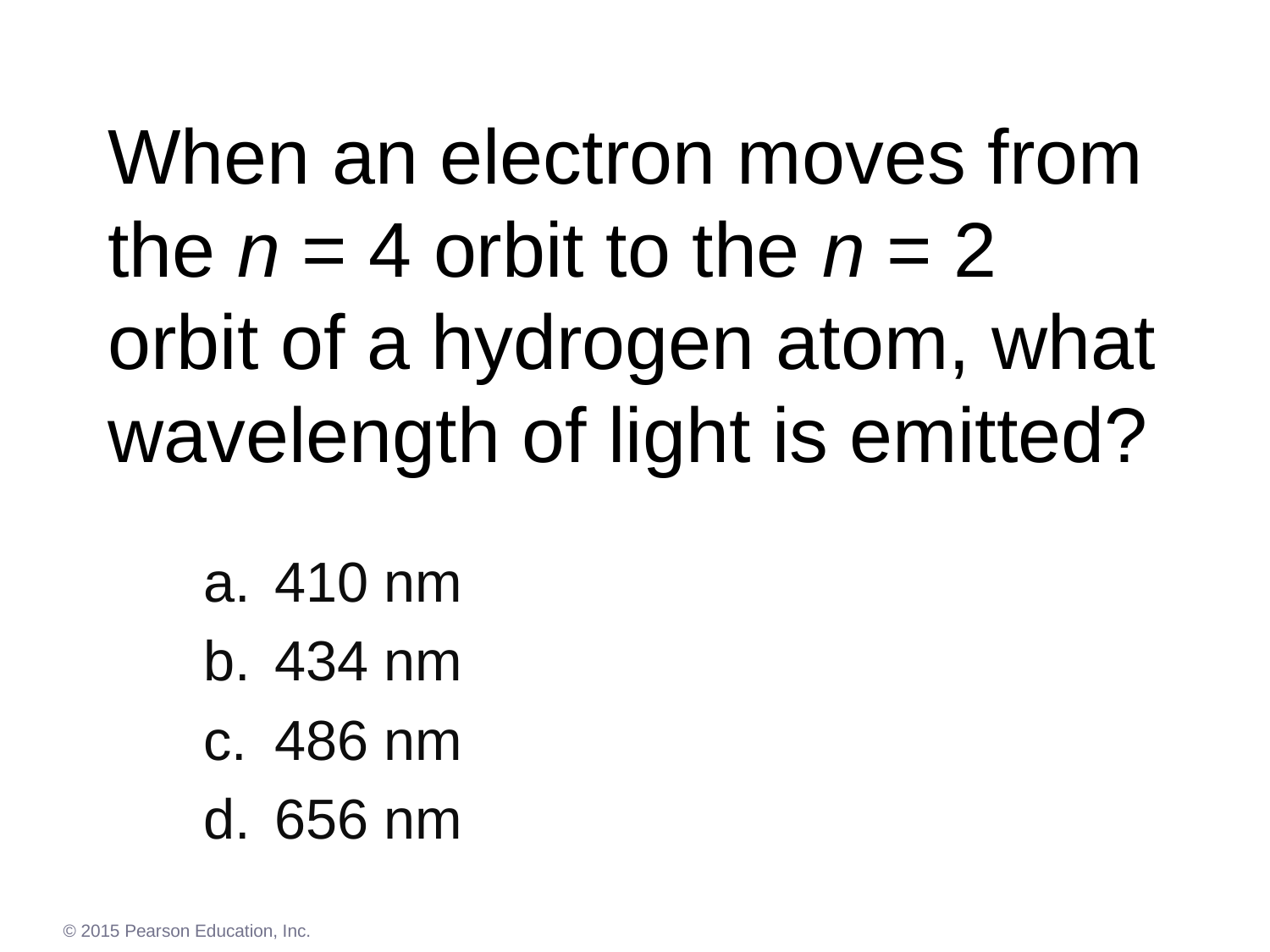

# When an electron moves from the n = 4 orbit to the n = 2 orbit of a hydrogen atom, what wavelength of light is emitted?
410 nm
434 nm
486 nm
656 nm